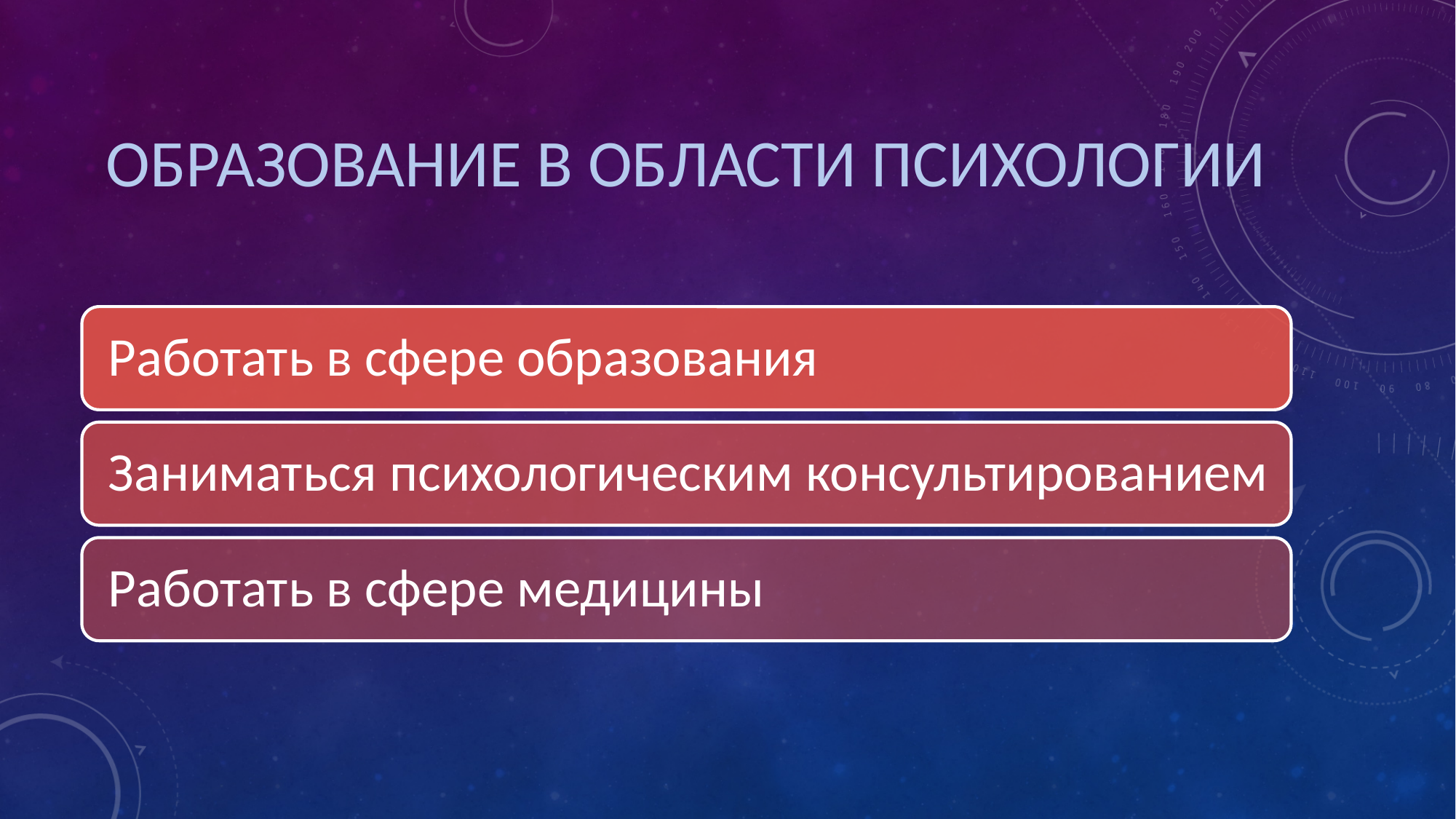

# Образование в области психологии
Работать в сфере образования
Заниматься психологическим консультированием
Работать в сфере медицины